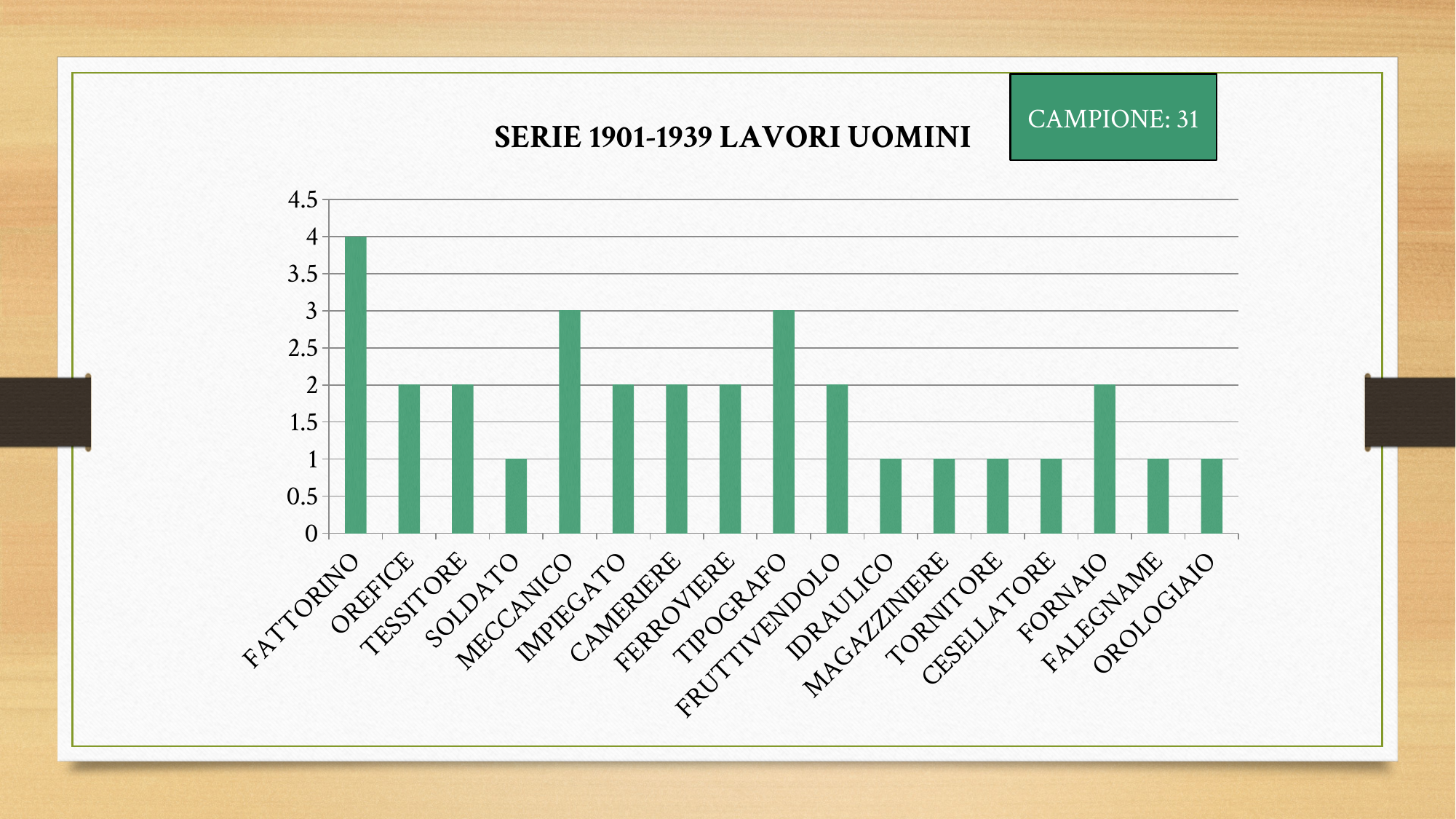

CAMPIONE: 31

### Chart: SERIE 1901-1939 LAVORI UOMINI

| Category | Serie 1 |
|---|---|
| FATTORINO | 4.0 |
| OREFICE | 2.0 |
| TESSITORE | 2.0 |
| SOLDATO | 1.0 |
| MECCANICO | 3.0 |
| IMPIEGATO | 2.0 |
| CAMERIERE | 2.0 |
| FERROVIERE | 2.0 |
| TIPOGRAFO | 3.0 |
| FRUTTIVENDOLO | 2.0 |
| IDRAULICO | 1.0 |
| MAGAZZINIERE | 1.0 |
| TORNITORE | 1.0 |
| CESELLATORE | 1.0 |
| FORNAIO | 2.0 |
| FALEGNAME | 1.0 |
| OROLOGIAIO | 1.0 |